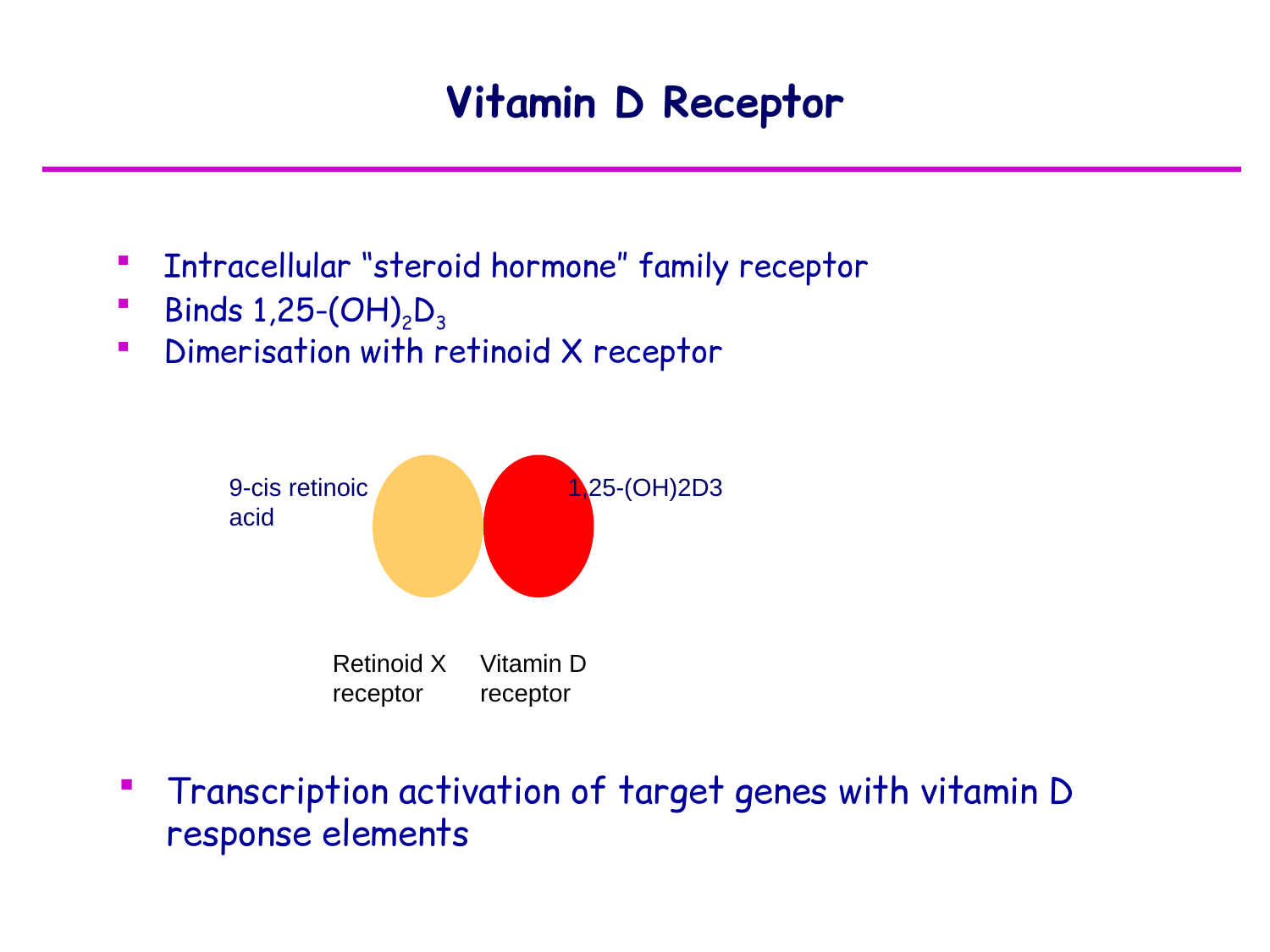

# Vitamin D Receptor
Intracellular “steroid hormone” family receptor
Binds 1,25-(OH)2D3
Dimerisation with retinoid X receptor

Retinoid X receptor
Vitamin D receptor
9-cis retinoic acid
1,25-(OH)2D3
Transcription activation of target genes with vitamin D response elements